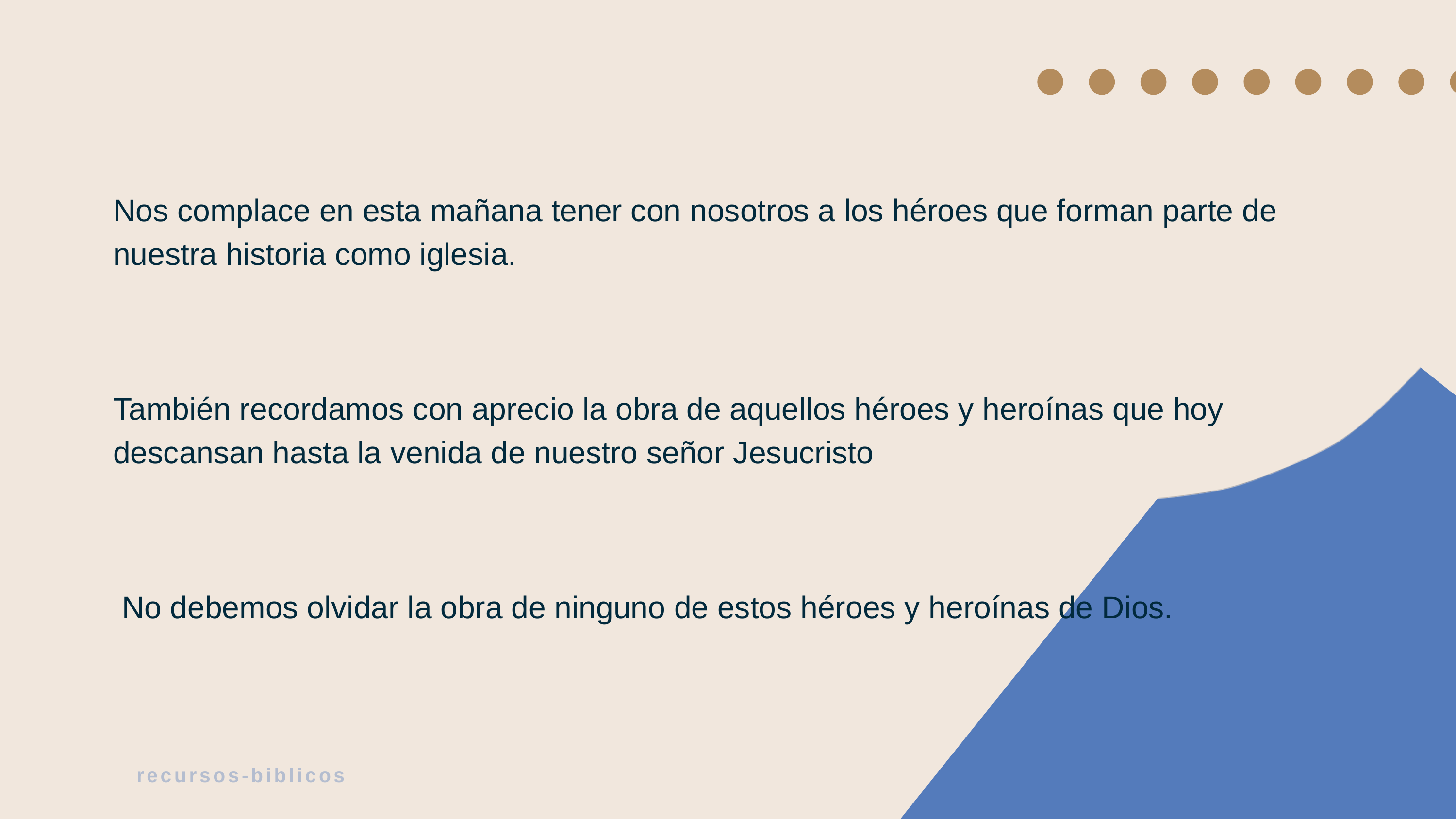

Nos complace en esta mañana tener con nosotros a los héroes que forman parte de nuestra historia como iglesia.
También recordamos con aprecio la obra de aquellos héroes y heroínas que hoy descansan hasta la venida de nuestro señor Jesucristo

 No debemos olvidar la obra de ninguno de estos héroes y heroínas de Dios.
recursos-biblicos.com